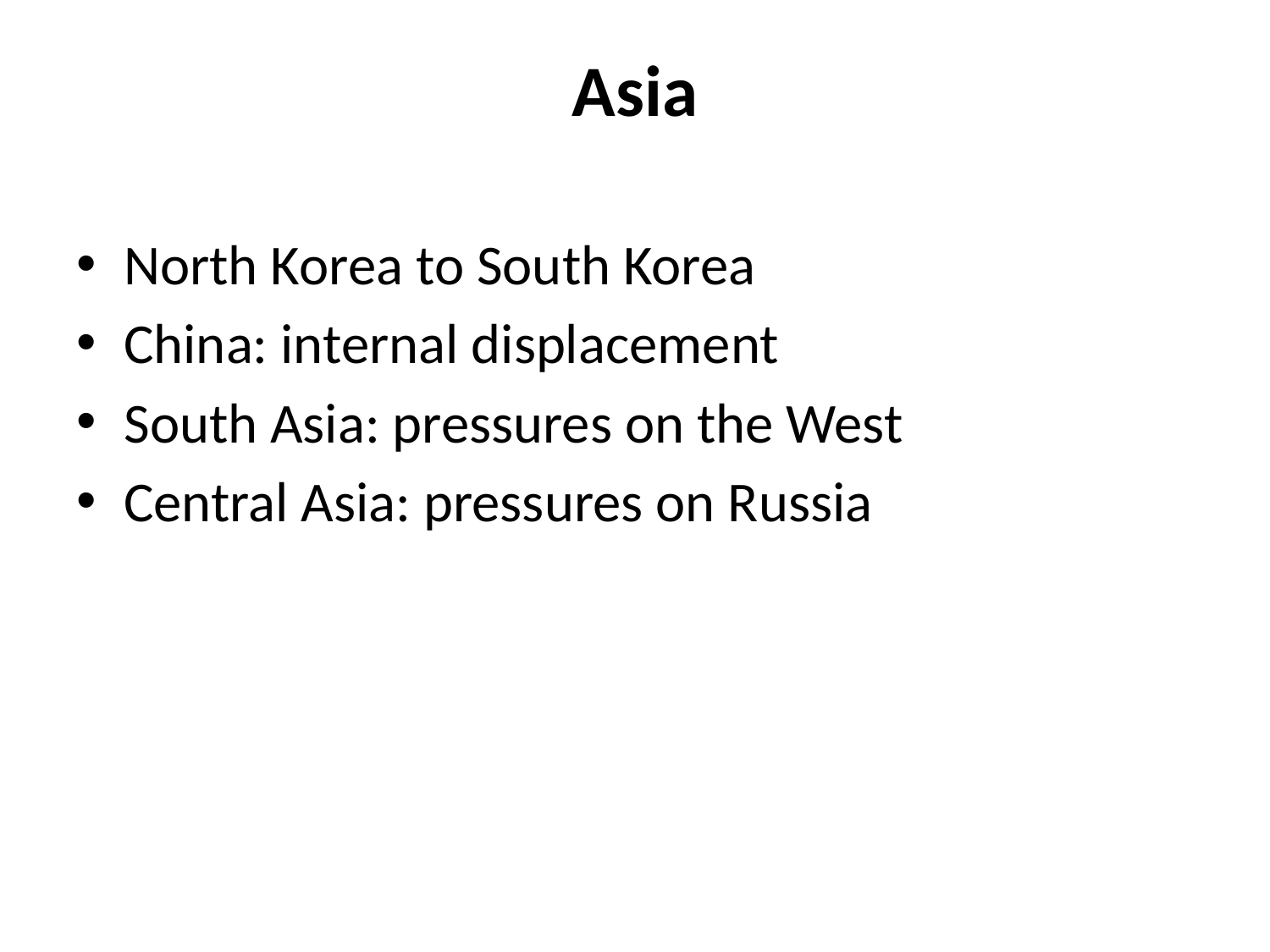

# Asia
North Korea to South Korea
China: internal displacement
South Asia: pressures on the West
Central Asia: pressures on Russia